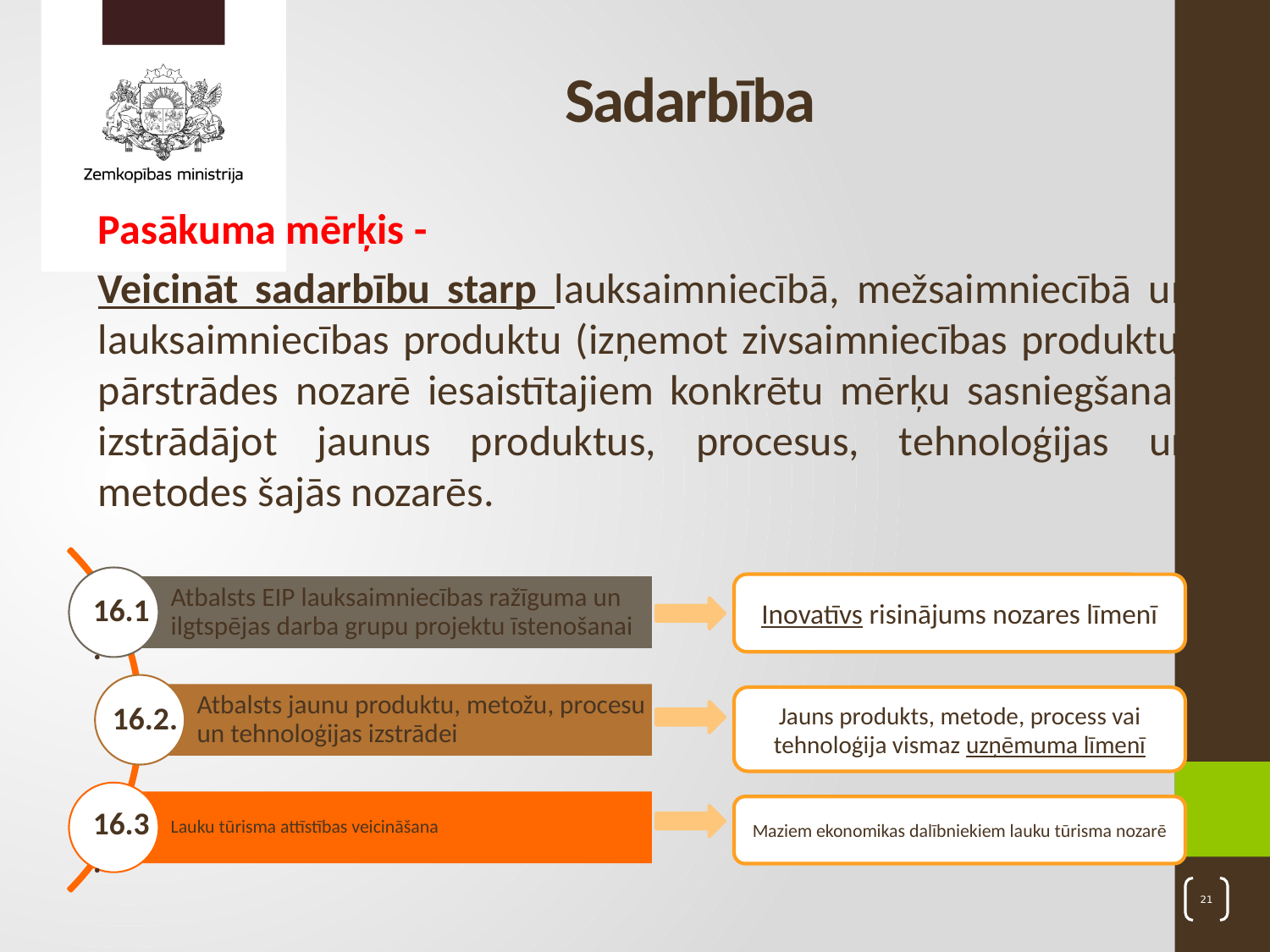

# Sadarbība
Pasākuma mērķis -
Veicināt sadarbību starp lauksaimniecībā, mežsaimniecībā un lauksaimniecības produktu (izņemot zivsaimniecības produktu) pārstrādes nozarē iesaistītajiem konkrētu mērķu sasniegšanai, izstrādājot jaunus produktus, procesus, tehnoloģijas un metodes šajās nozarēs.

Atbalsts EIP lauksaimniecības ražīguma un ilgtspējas darba grupu projektu īstenošanai
Atbalsts jaunu produktu, metožu, procesu un tehnoloģijas izstrādei
Lauku tūrisma attīstības veicināšana
Inovatīvs risinājums nozares līmenī
16.1.

Jauns produkts, metode, process vai tehnoloģija vismaz uzņēmuma līmenī
16.2.

16.3.
Maziem ekonomikas dalībniekiem lauku tūrisma nozarē

21